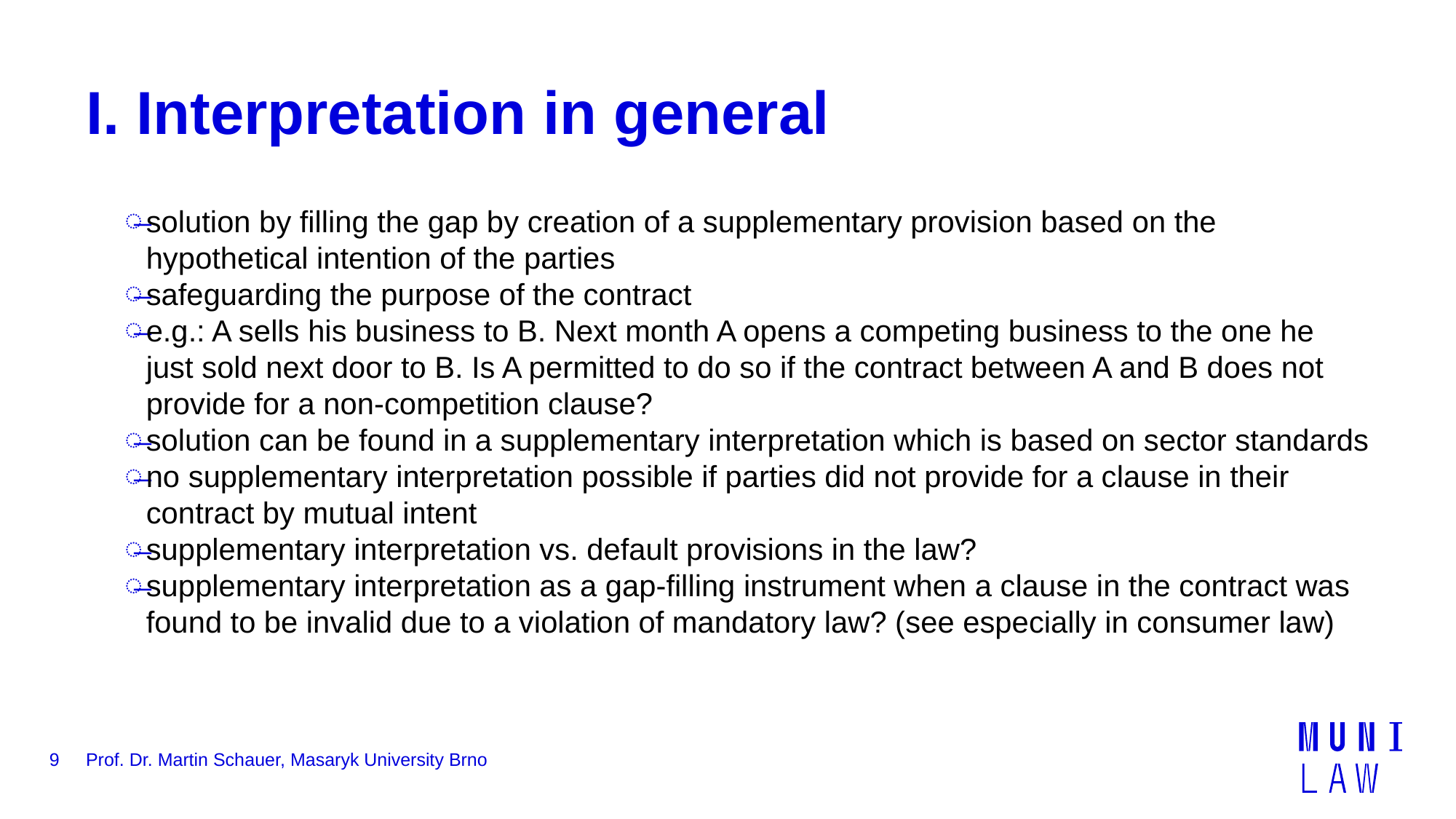

# I. Interpretation in general
solution by filling the gap by creation of a supplementary provision based on the hypothetical intention of the parties
safeguarding the purpose of the contract
e.g.: A sells his business to B. Next month A opens a competing business to the one he just sold next door to B. Is A permitted to do so if the contract between A and B does not provide for a non-competition clause?
solution can be found in a supplementary interpretation which is based on sector standards
no supplementary interpretation possible if parties did not provide for a clause in their contract by mutual intent
supplementary interpretation vs. default provisions in the law?
supplementary interpretation as a gap-filling instrument when a clause in the contract was found to be invalid due to a violation of mandatory law? (see especially in consumer law)

9
Prof. Dr. Martin Schauer, Masaryk University Brno